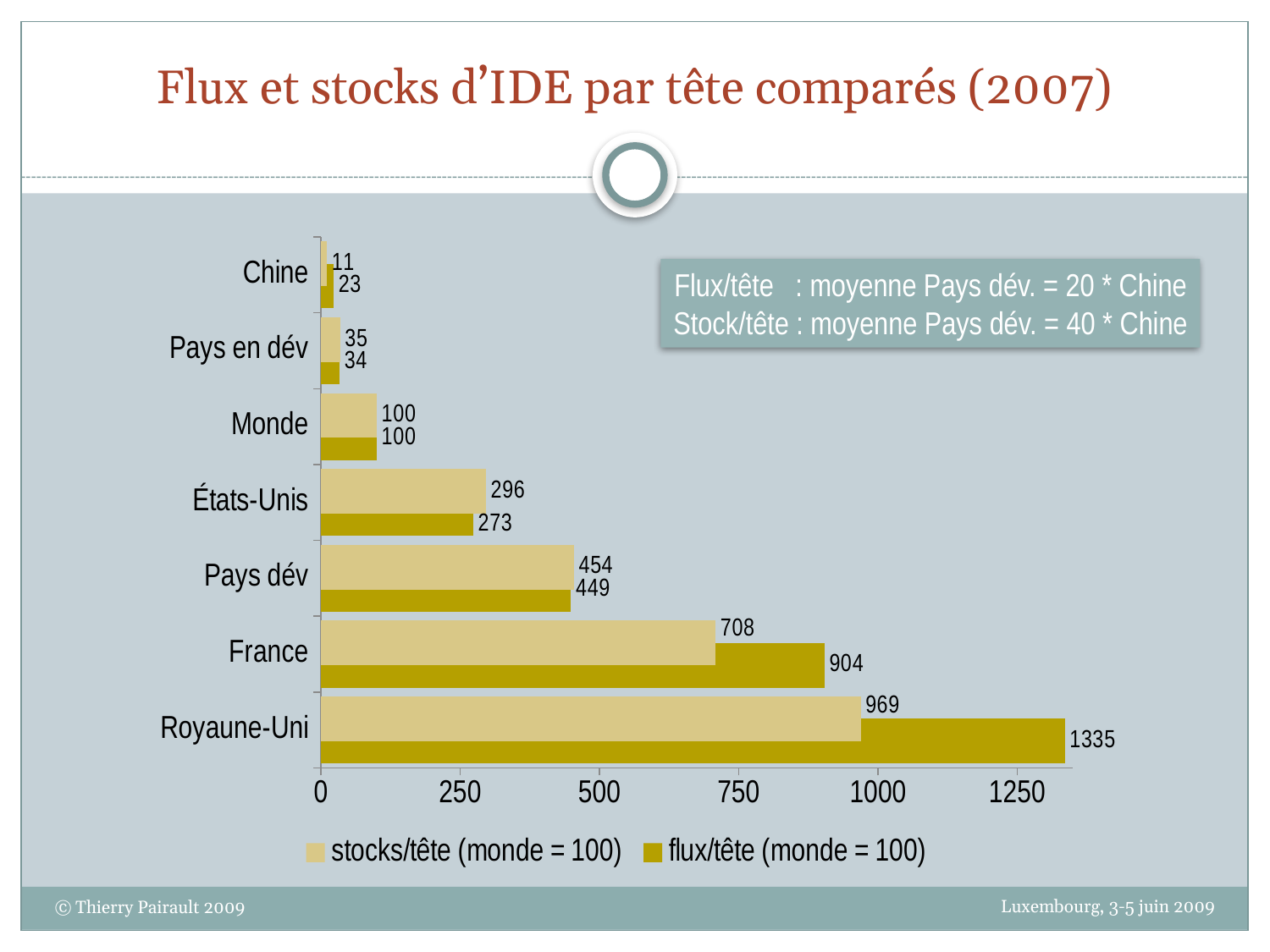

# Flux et stocks d’IDE par tête comparés (2007)

### Chart

| Category | flux/tête (monde = 100) | stocks/tête (monde = 100) |
|---|---|---|
| Royaune-Uni | 1335.2727272727273 | 969.0350877192982 |
| France | 904.0 | 708.3771929824541 |
| Pays dév | 449.09090909090895 | 454.1666666666671 |
| États-Unis | 273.45454545454544 | 296.315789473684 |
| Monde | 100.0 | 100.0 |
| Pays en dév | 33.81818181818186 | 34.780701754385966 |
| Chine | 23.272727272727103 | 11.008771929824533 |
Flux/tête   : moyenne Pays dév. = 20 * Chine
Stock/tête : moyenne Pays dév. = 40 * Chine
Luxembourg, 3-5 juin 2009
© Thierry Pairault 2009